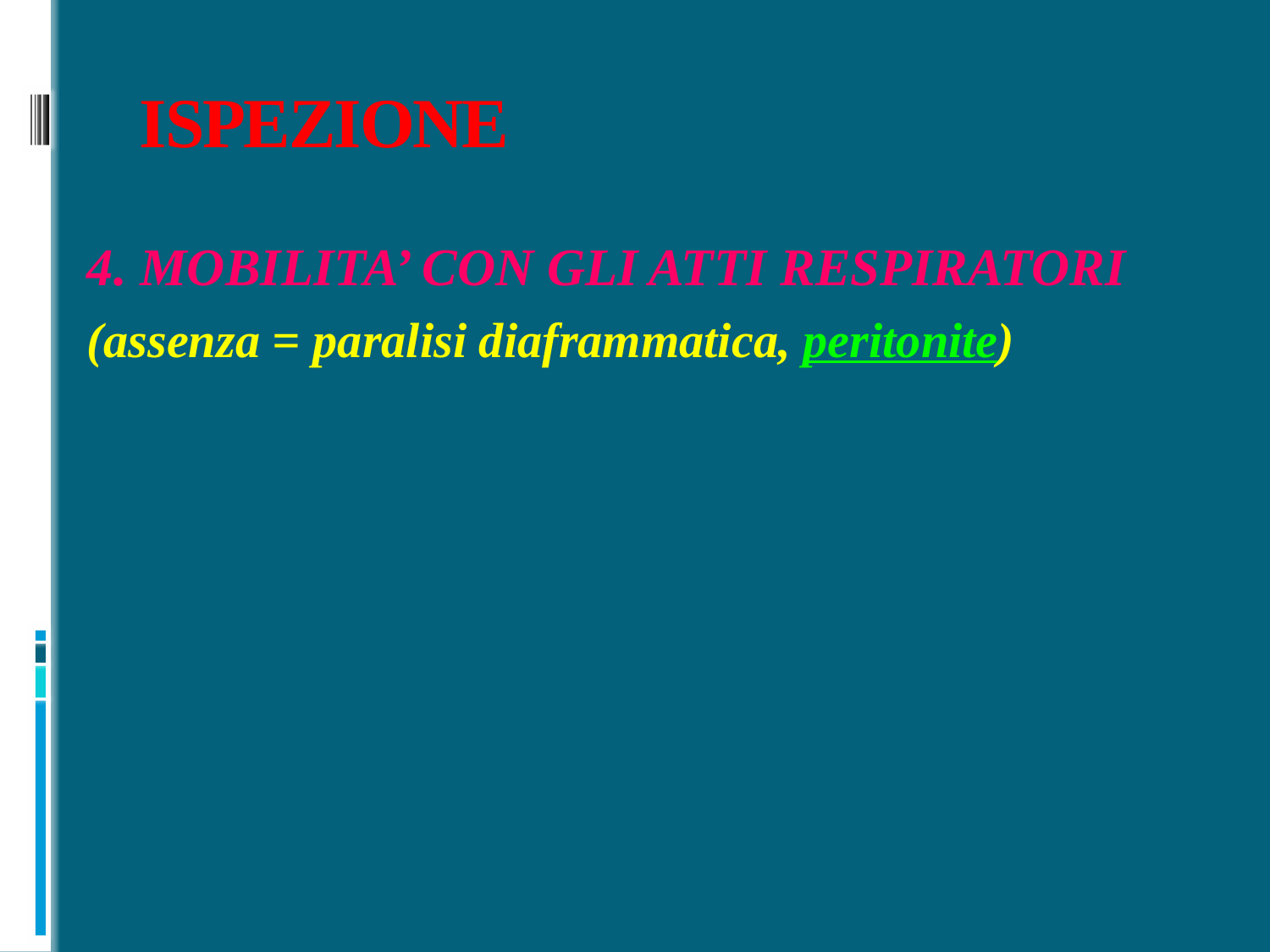

# ISPEZIONE
4. MOBILITA’ CON GLI ATTI RESPIRATORI
(assenza = paralisi diaframmatica, peritonite)